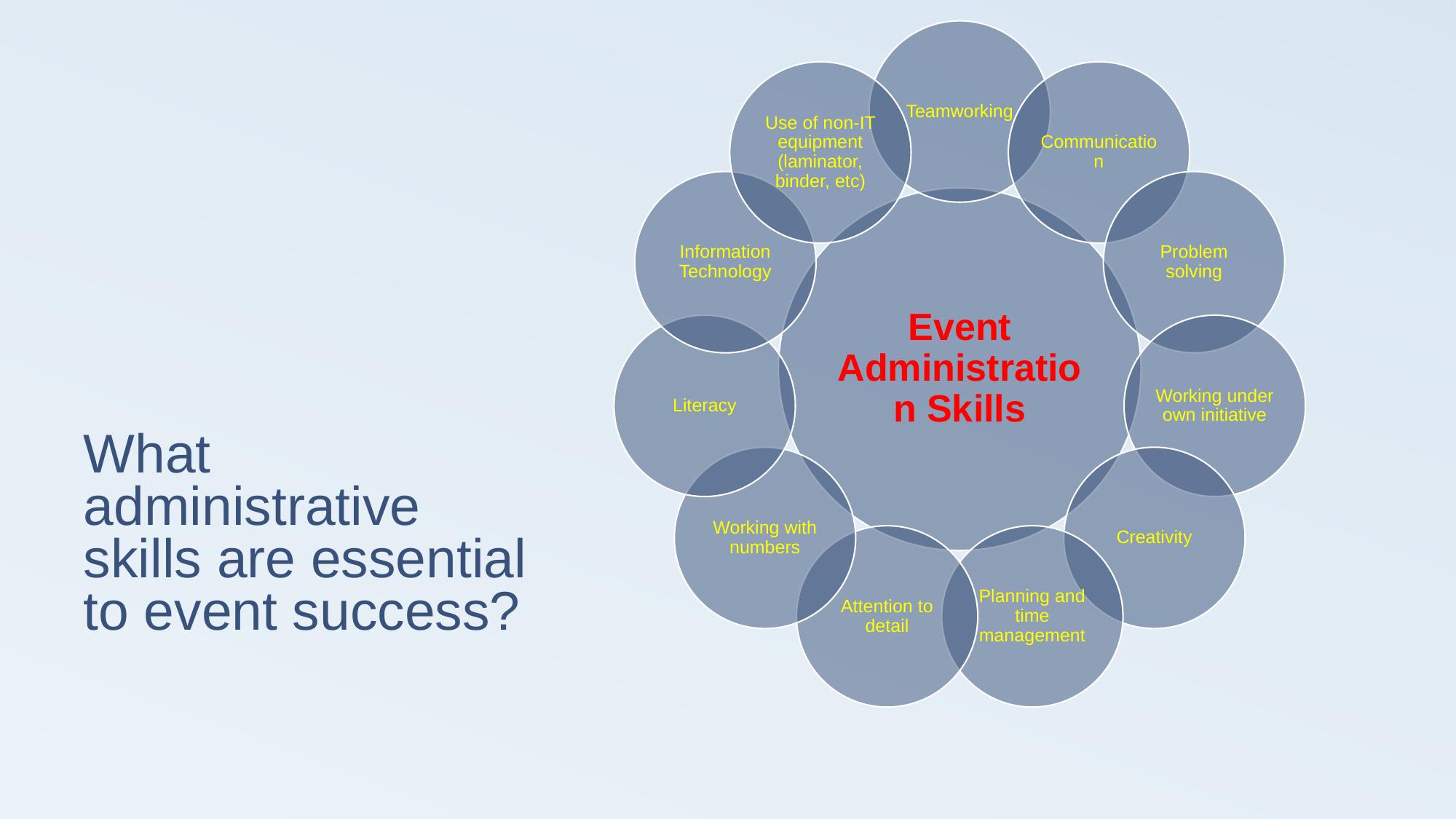

Event Administration Skills
Teamworking
Communication
Problem solving
Working under own initiative
Creativity
Planning and time management
Attention to detail
Working with numbers
Literacy
Information Technology
Use of non-IT equipment (laminator, binder, etc)
# What administrative skills are essential to event success?